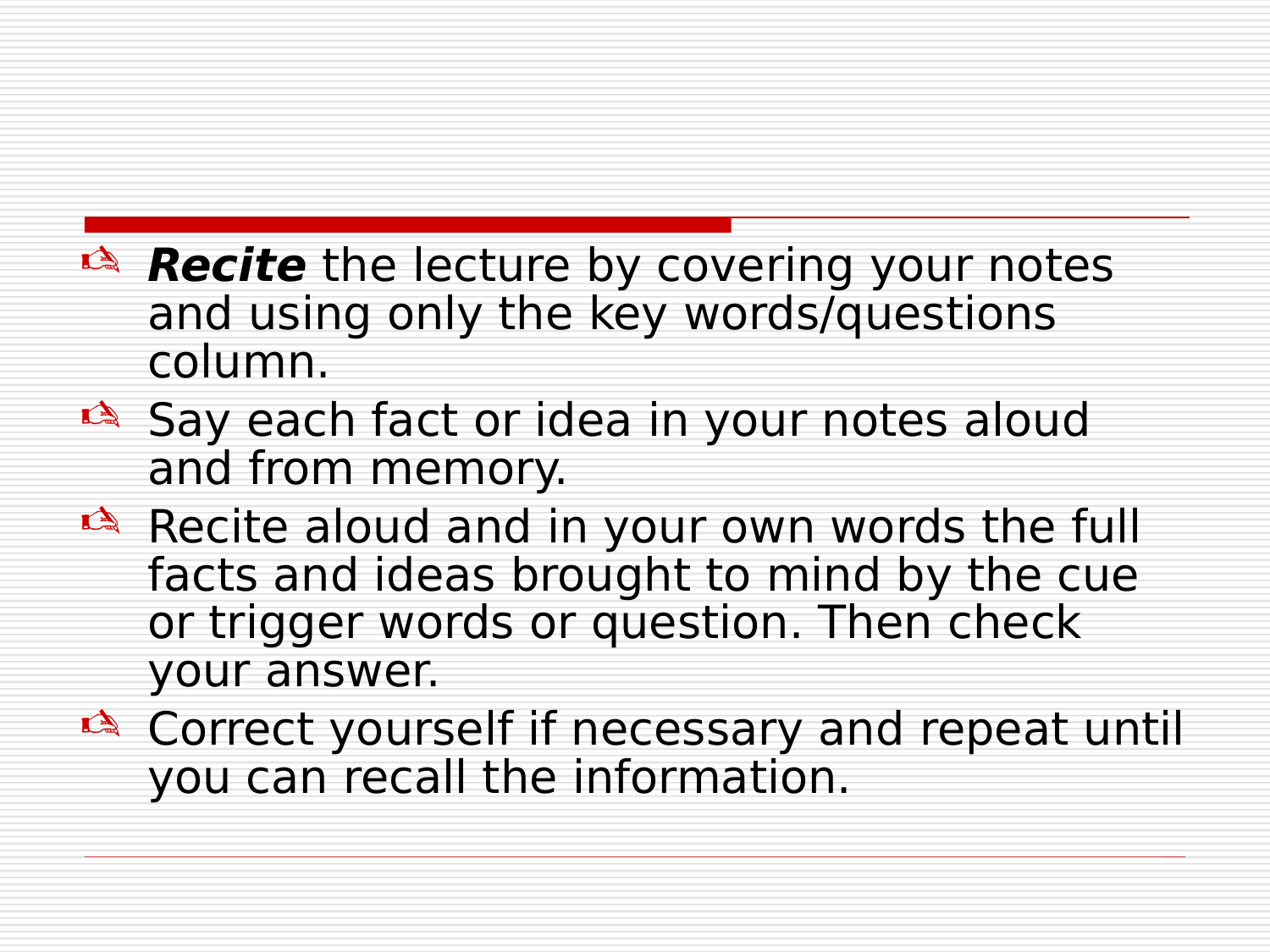

Recite the lecture by covering your notes and using only the key words/questions column.
Say each fact or idea in your notes aloud and from memory.
Recite aloud and in your own words the full facts and ideas brought to mind by the cue or trigger words or question. Then check your answer.
Correct yourself if necessary and repeat until you can recall the information.